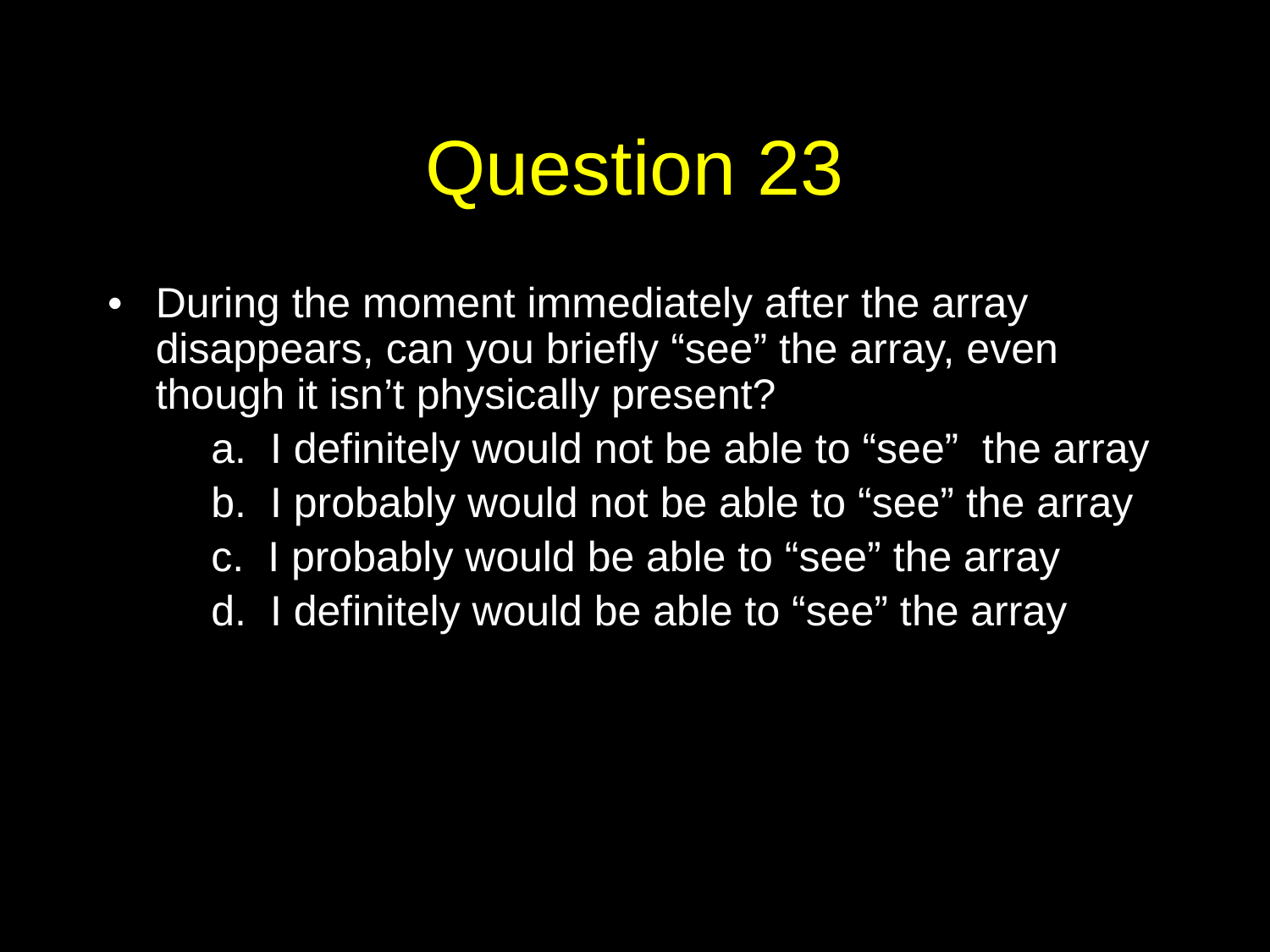

# Question 23
During the moment immediately after the array disappears, can you briefly “see” the array, even though it isn’t physically present?
	a.  I definitely would not be able to “see”  the array
	b.  I probably would not be able to “see” the array
	c.  I probably would be able to “see” the array
	d.  I definitely would be able to “see” the array